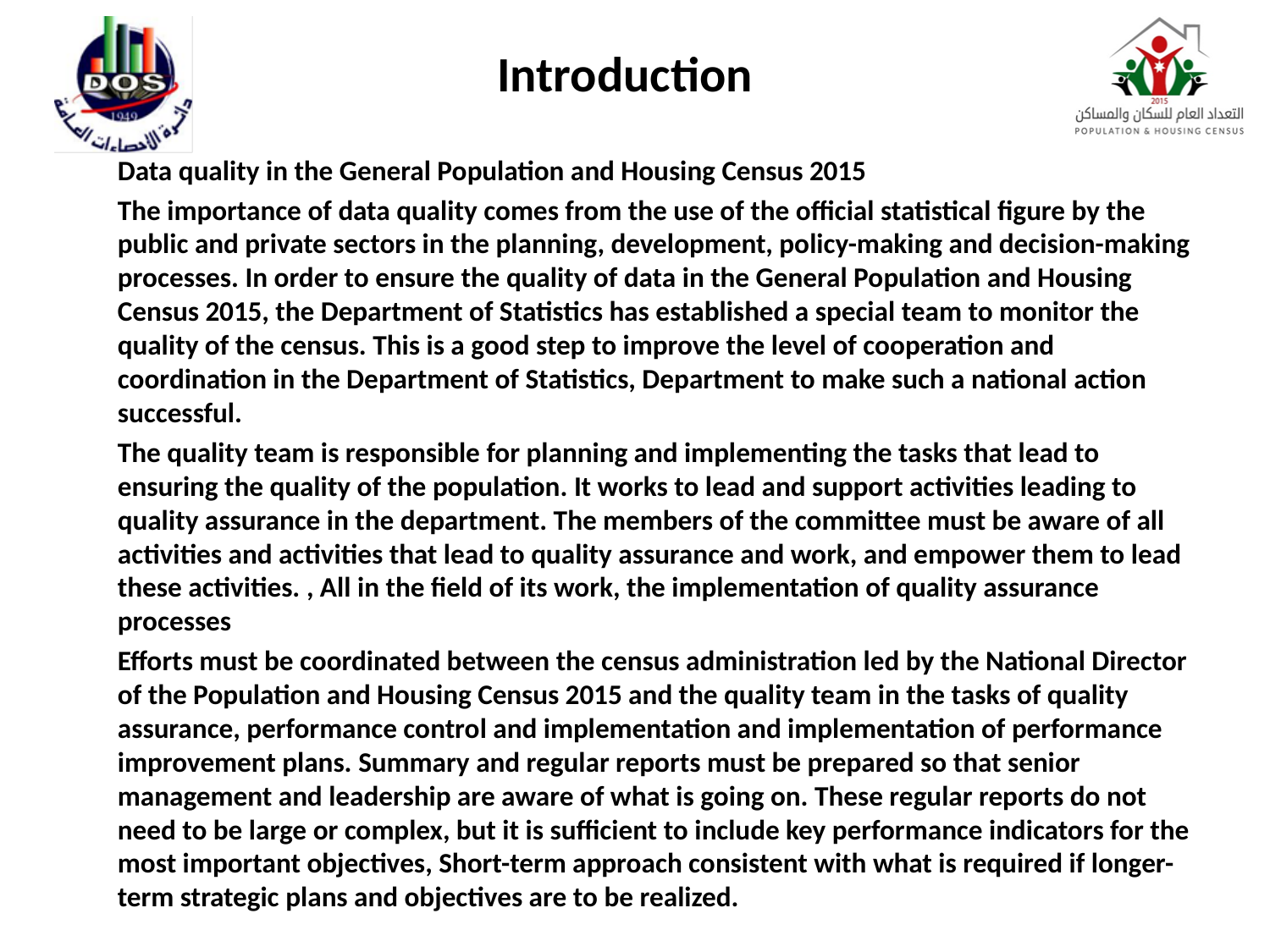

Introduction
Data quality in the General Population and Housing Census 2015
The importance of data quality comes from the use of the official statistical figure by the public and private sectors in the planning, development, policy-making and decision-making processes. In order to ensure the quality of data in the General Population and Housing Census 2015, the Department of Statistics has established a special team to monitor the quality of the census. This is a good step to improve the level of cooperation and coordination in the Department of Statistics, Department to make such a national action successful.
The quality team is responsible for planning and implementing the tasks that lead to ensuring the quality of the population. It works to lead and support activities leading to quality assurance in the department. The members of the committee must be aware of all activities and activities that lead to quality assurance and work, and empower them to lead these activities. , All in the field of its work, the implementation of quality assurance processes
Efforts must be coordinated between the census administration led by the National Director of the Population and Housing Census 2015 and the quality team in the tasks of quality assurance, performance control and implementation and implementation of performance improvement plans. Summary and regular reports must be prepared so that senior management and leadership are aware of what is going on. These regular reports do not need to be large or complex, but it is sufficient to include key performance indicators for the most important objectives, Short-term approach consistent with what is required if longer-term strategic plans and objectives are to be realized.